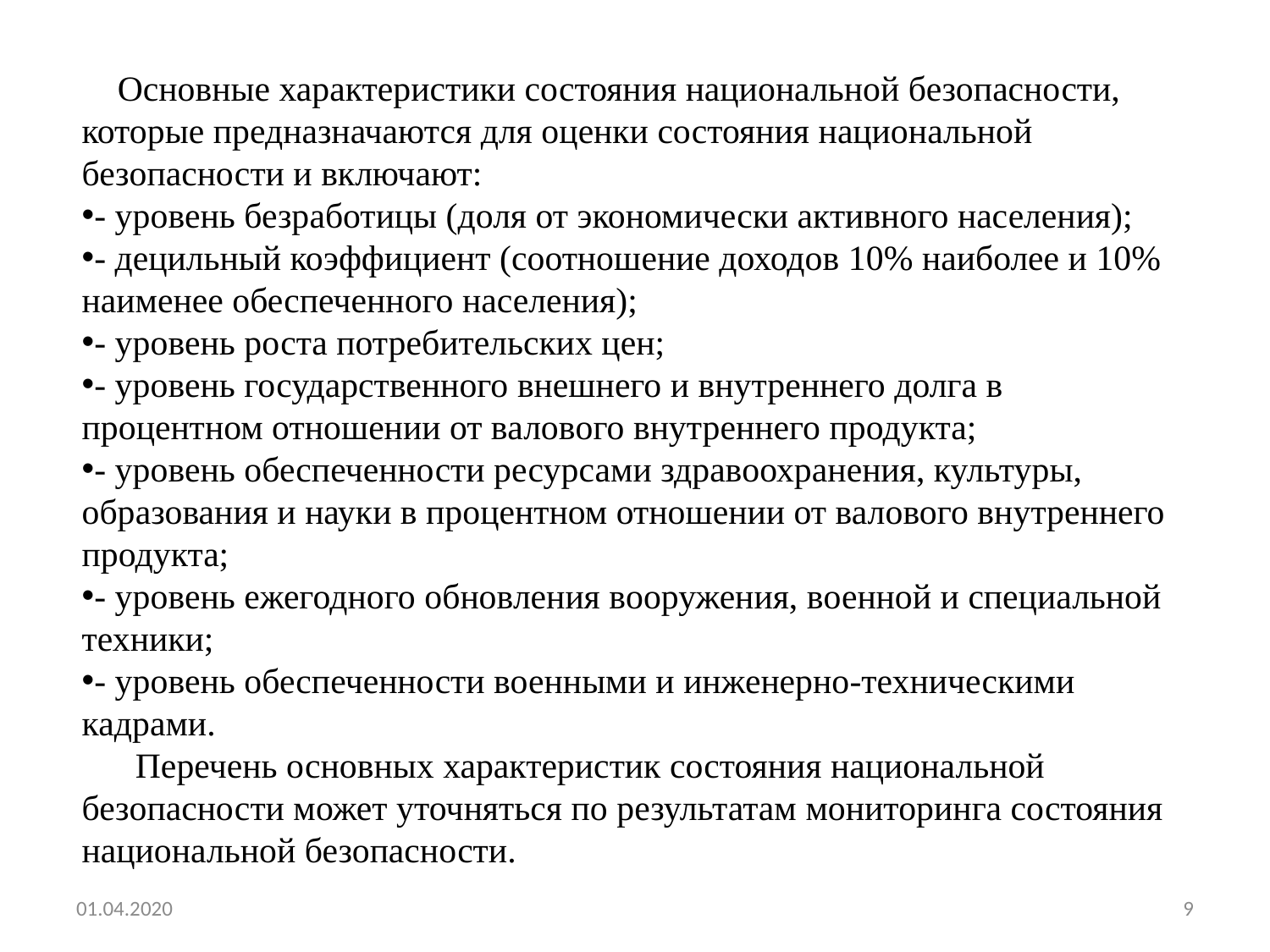

Основные характеристики состояния национальной безопасности, которые предназначаются для оценки состояния национальной безопасности и включают:
- уровень безработицы (доля от экономически активного населения);
- децильный коэффициент (соотношение доходов 10% наиболее и 10% наименее обеспеченного населения);
- уровень роста потребительских цен;
- уровень государственного внешнего и внутреннего долга в процентном отношении от валового внутреннего продукта;
- уровень обеспеченности ресурсами здравоохранения, культуры, образования и науки в процентном отношении от валового внутреннего продукта;
- уровень ежегодного обновления вооружения, военной и специальной техники;
- уровень обеспеченности военными и инженерно-техническими кадрами.
      Перечень основных характеристик состояния национальной безопасности может уточняться по результатам мониторинга состояния национальной безопасности.
01.04.2020
9